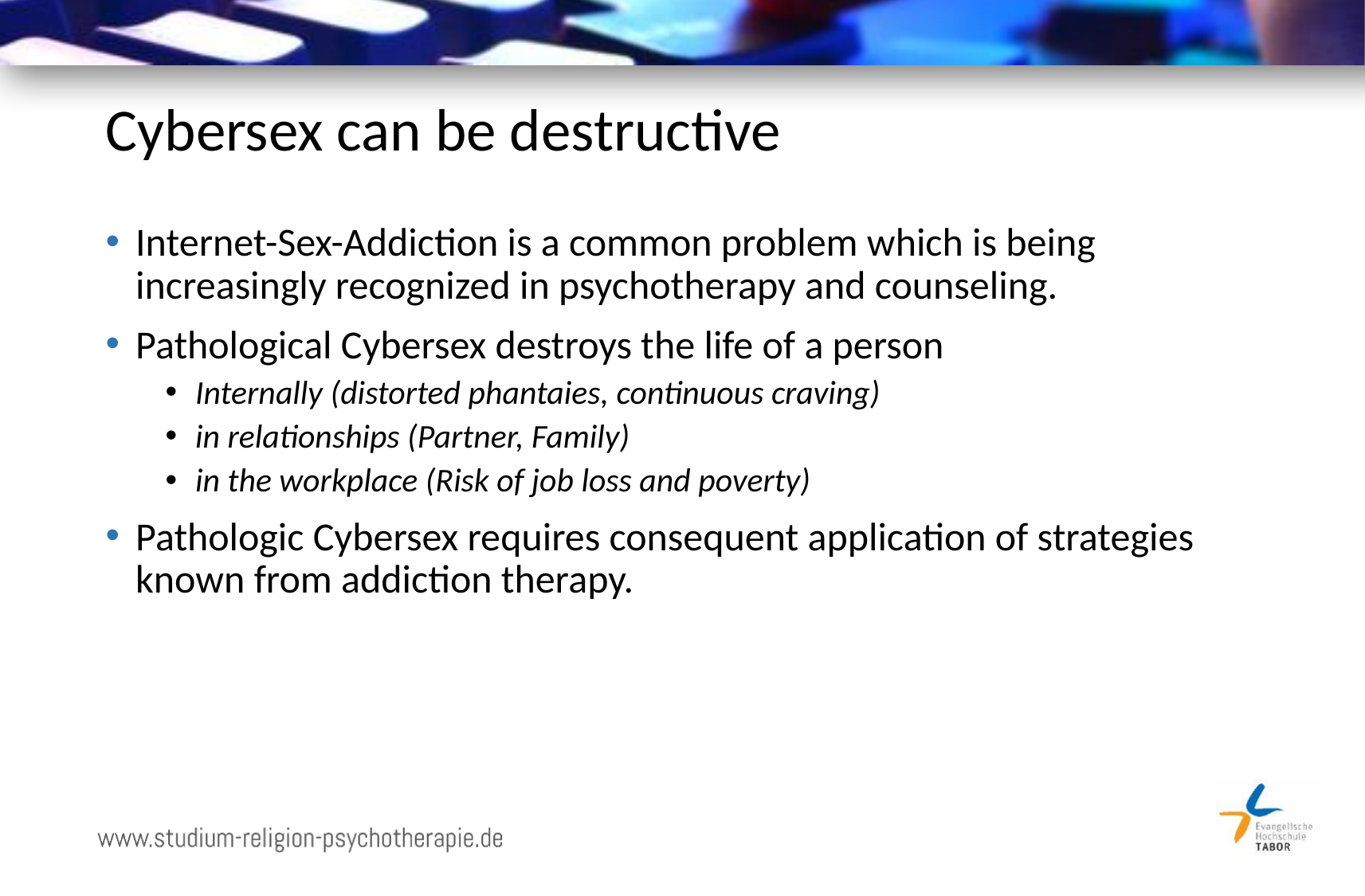

# Cybersex can be destructive
Internet-Sex-Addiction is a common problem which is being increasingly recognized in psychotherapy and counseling.
Pathological Cybersex destroys the life of a person
Internally (distorted phantaies, continuous craving)
in relationships (Partner, Family)
in the workplace (Risk of job loss and poverty)
Pathologic Cybersex requires consequent application of strategies known from addiction therapy.